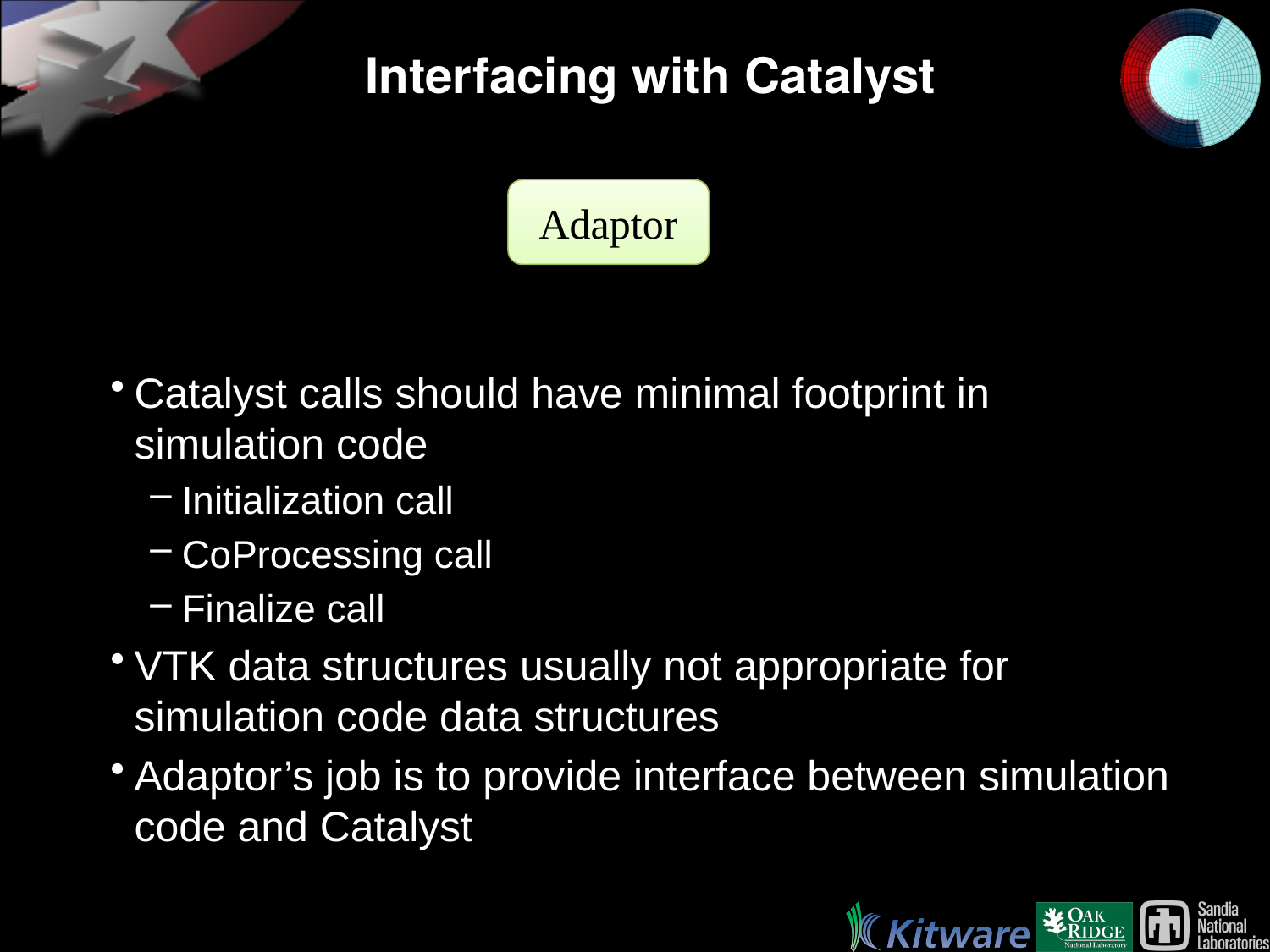

# Interfacing with Catalyst
Adaptor
Catalyst calls should have minimal footprint in simulation code
Initialization call
CoProcessing call
Finalize call
VTK data structures usually not appropriate for simulation code data structures
Adaptor’s job is to provide interface between simulation code and Catalyst